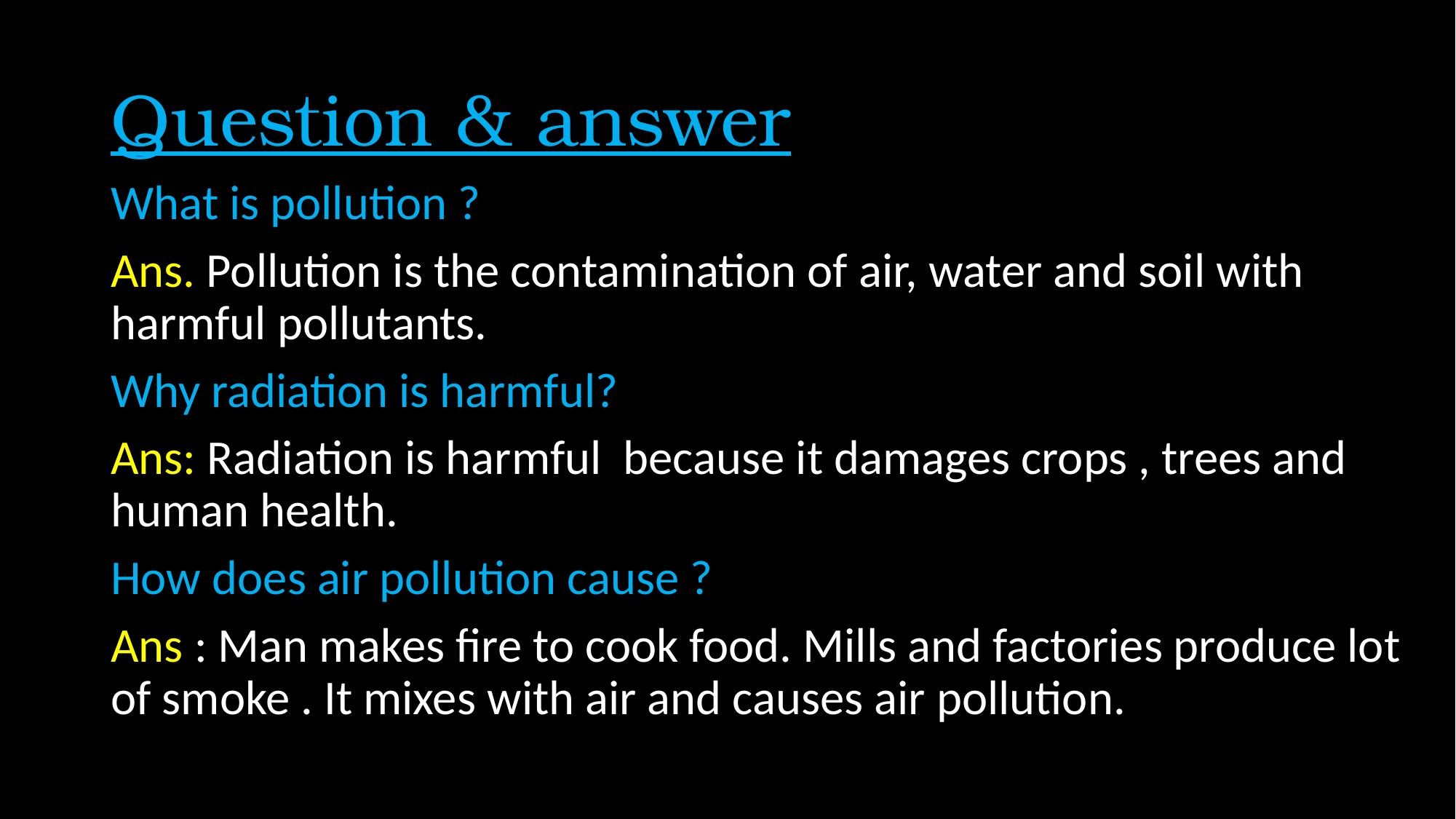

# Question & answer
What is pollution ?
Ans. Pollution is the contamination of air, water and soil with harmful pollutants.
Why radiation is harmful?
Ans: Radiation is harmful  because it damages crops , trees and human health.
How does air pollution cause ?
Ans : Man makes fire to cook food. Mills and factories produce lot  of smoke . It mixes with air and causes air pollution.